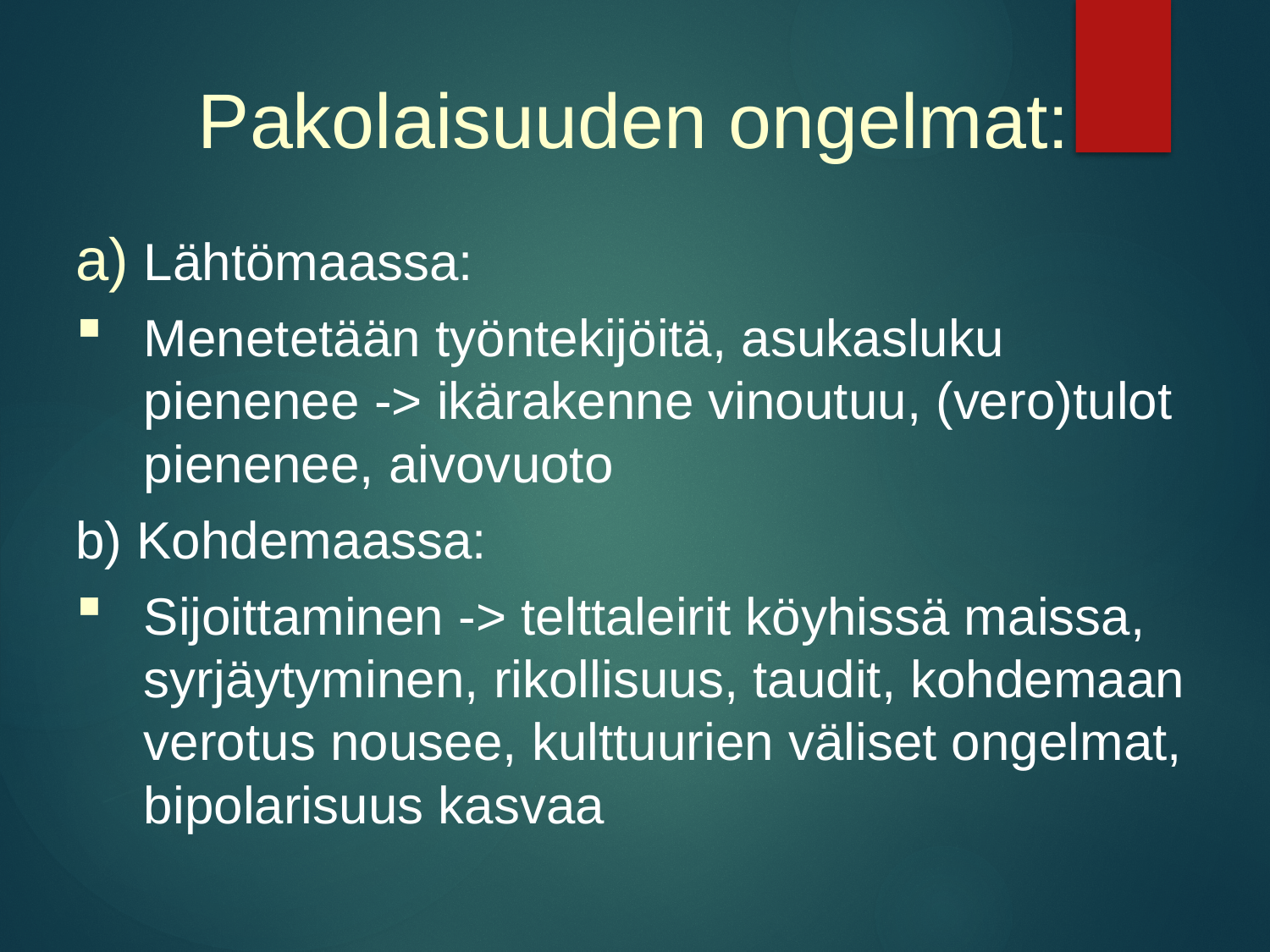

Pakolaisuuden ongelmat:
Lähtömaassa:
Menetetään työntekijöitä, asukasluku pienenee -> ikärakenne vinoutuu, (vero)tulot pienenee, aivovuoto
b) Kohdemaassa:
Sijoittaminen -> telttaleirit köyhissä maissa, syrjäytyminen, rikollisuus, taudit, kohdemaan verotus nousee, kulttuurien väliset ongelmat, bipolarisuus kasvaa